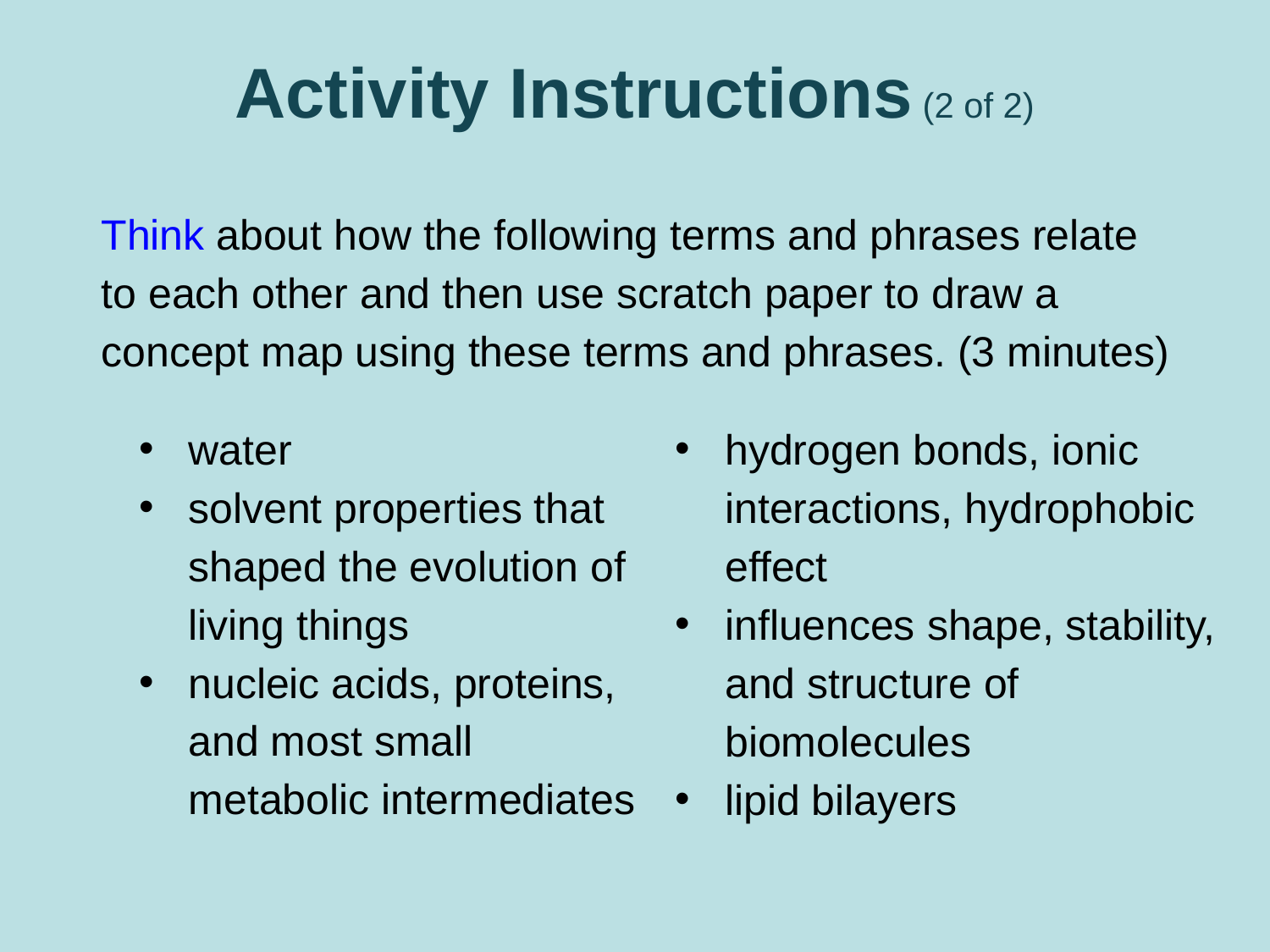

# Activity Instructions (2 of 2)
Think about how the following terms and phrases relate to each other and then use scratch paper to draw a concept map using these terms and phrases. (3 minutes)
water
solvent properties that shaped the evolution of living things
nucleic acids, proteins, and most small metabolic intermediates

hydrogen bonds, ionic interactions, hydrophobic effect
influences shape, stability, and structure of biomolecules
lipid bilayers